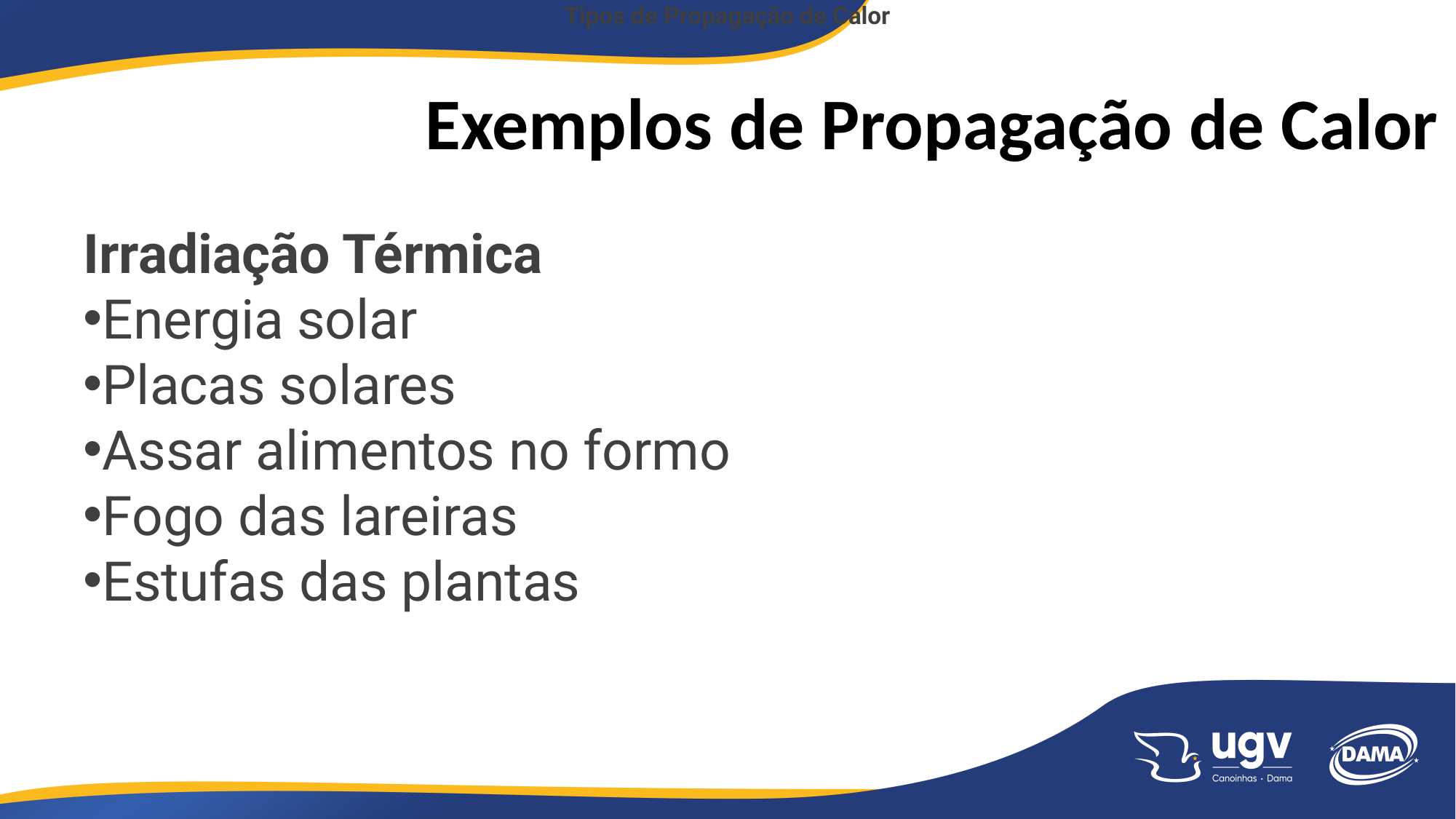

Tipos de Propagação de Calor

Exemplos de Propagação de Calor

Irradiação Térmica
Energia solar
Placas solares
Assar alimentos no formo
Fogo das lareiras
Estufas das plantas